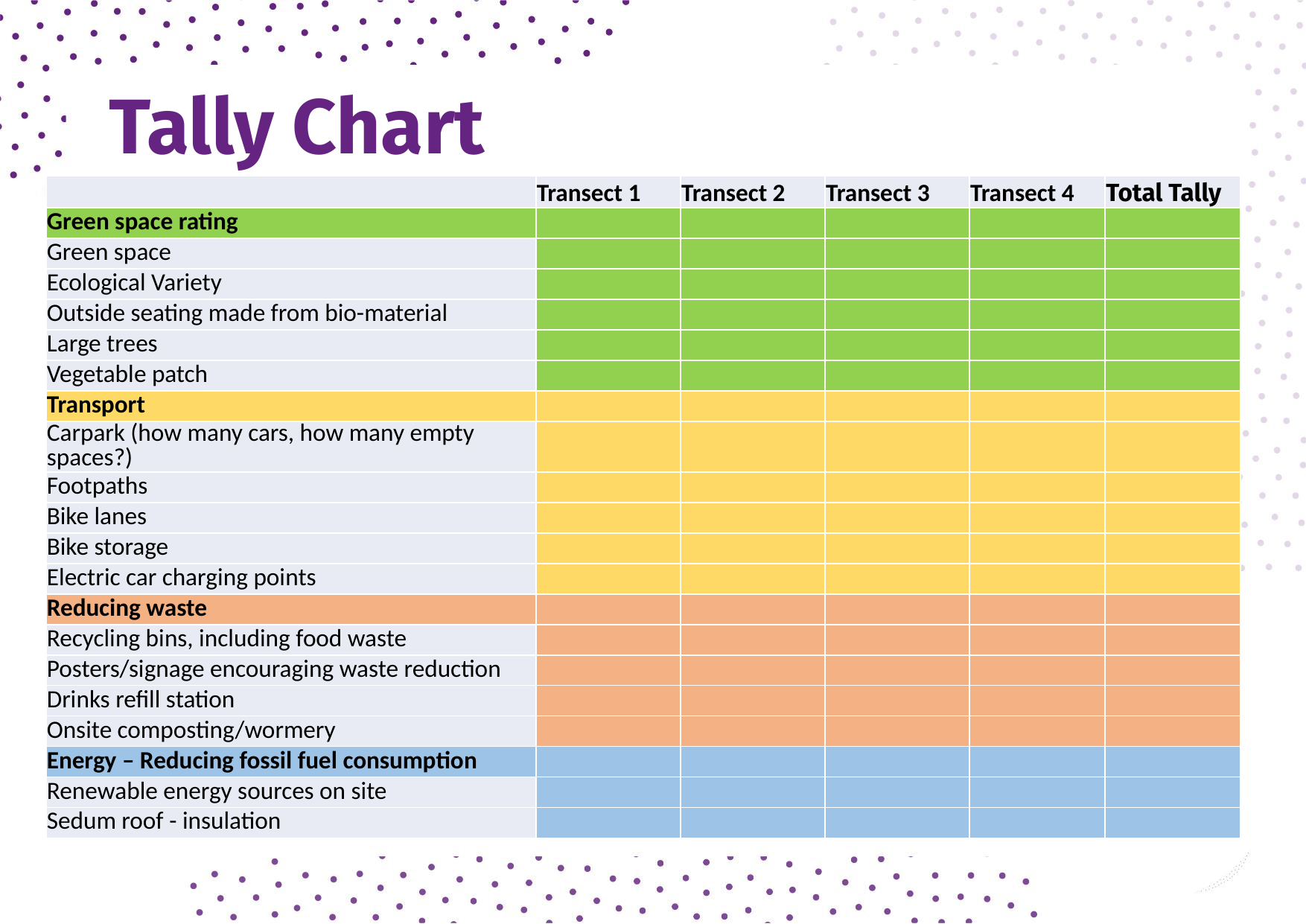

# Tally Chart
|  | Transect 1 | Transect 2 | Transect 3 | Transect 4 | Total Tally |
| --- | --- | --- | --- | --- | --- |
| Green space rating |  |  |  |  |  |
| Green space |  |  |  |  |  |
| Ecological Variety |  |  |  |  |  |
| Outside seating made from bio-material |  |  |  |  |  |
| Large trees |  |  |  |  |  |
| Vegetable patch |  |  |  |  |  |
| Transport |  |  |  |  |  |
| Carpark (how many cars, how many empty spaces?) |  |  |  |  |  |
| Footpaths |  |  |  |  |  |
| Bike lanes |  |  |  |  |  |
| Bike storage |  |  |  |  |  |
| Electric car charging points |  |  |  |  |  |
| Reducing waste |  |  |  |  |  |
| Recycling bins, including food waste |  |  |  |  |  |
| Posters/signage encouraging waste reduction |  |  |  |  |  |
| Drinks refill station |  |  |  |  |  |
| Onsite composting/wormery |  |  |  |  |  |
| Energy – Reducing fossil fuel consumption |  |  |  |  |  |
| Renewable energy sources on site |  |  |  |  |  |
| Sedum roof - insulation |  |  |  |  |  |